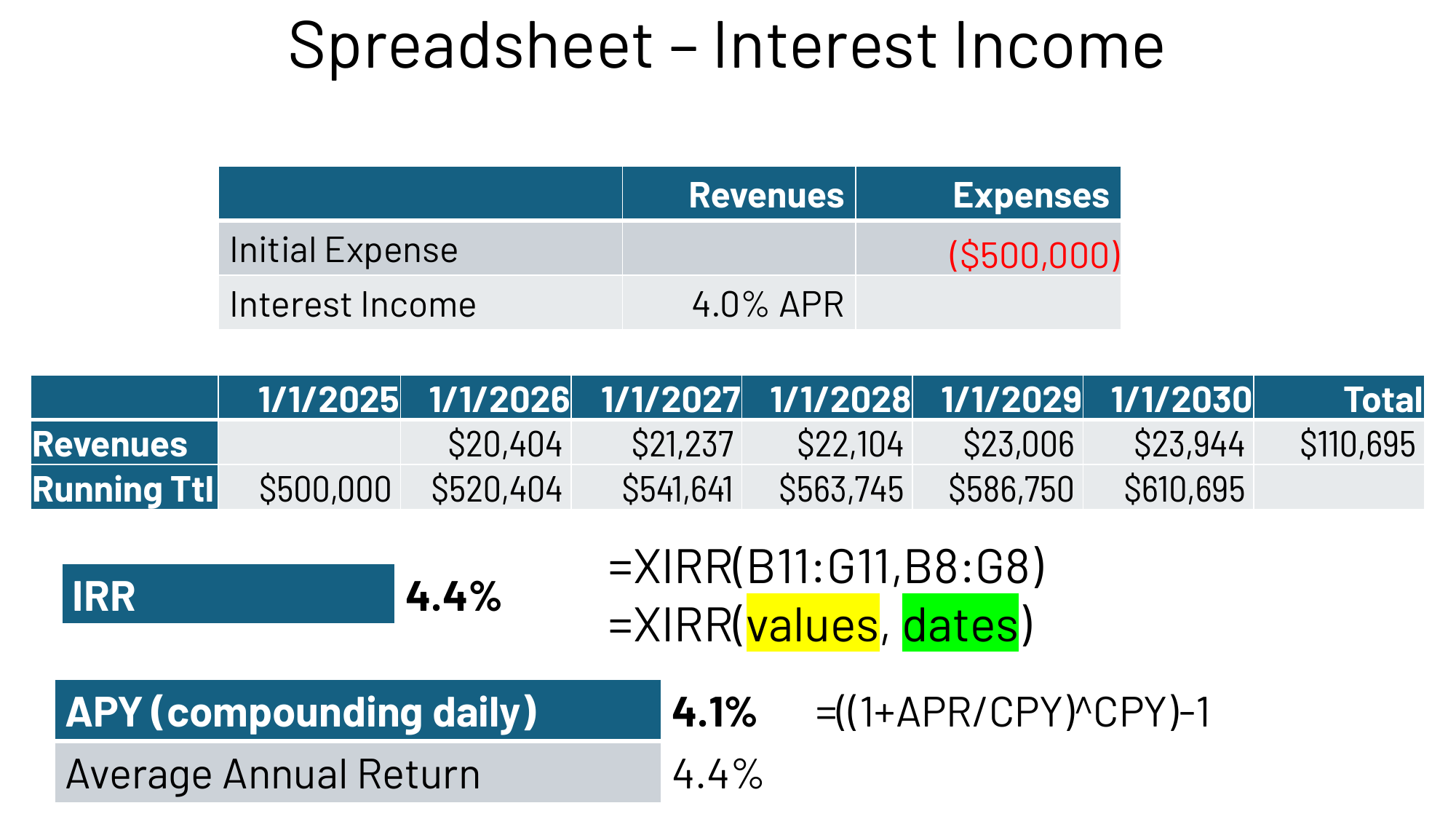

# Spreadsheet – Interest Income
|  | Revenues | Expenses |
| --- | --- | --- |
| Initial Expense |  | ($500,000) |
| Interest Income | 4.0% APR |  |
|  | 1/1/2025 | 1/1/2026 | 1/1/2027 | 1/1/2028 | 1/1/2029 | 1/1/2030 | Total |
| --- | --- | --- | --- | --- | --- | --- | --- |
| Revenues |  | $20,404 | $21,237 | $22,104 | $23,006 | $23,944 | $110,695 |
| Running Ttl | $500,000 | $520,404 | $541,641 | $563,745 | $586,750 | $610,695 |  |
=XIRR(B11:G11,B8:G8)      =XIRR(values, dates)
| IRR | 4.4% |
| --- | --- |
| APY (compounding daily) | 4.1% | =((1+APR/CPY)^CPY)-1 |
| --- | --- | --- |
| Average Annual Return | 4.4% |  |